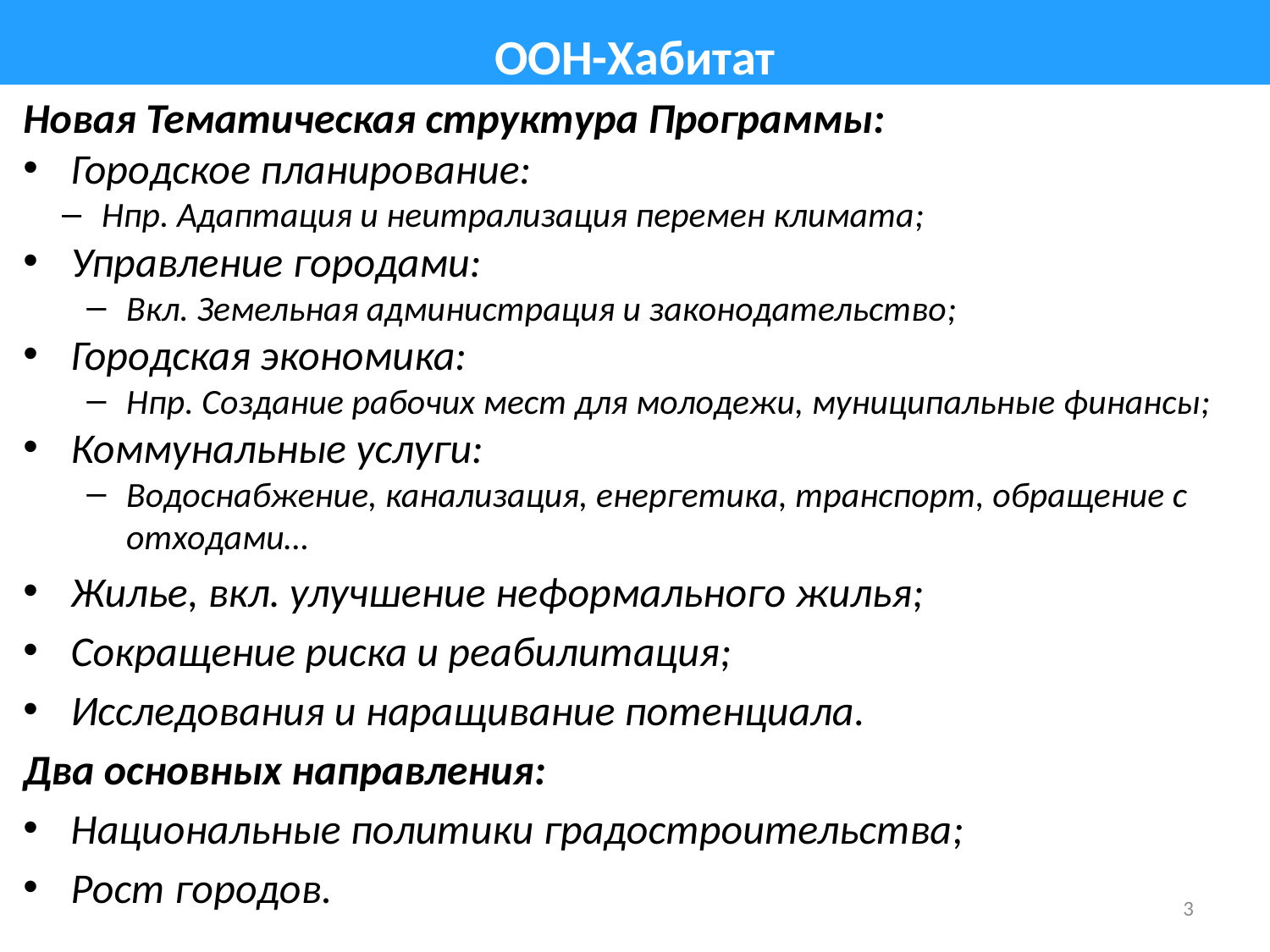

ООН-Хабитат
Новая Тематическая структура Программы:
Городское планирование:
Нпр. Адаптация и неитрализация перемен климата;
Управление городами:
Вкл. Земельная администрация и законодательство;
Городская экономика:
Нпр. Создание рабочих мест для молодежи, муниципальные финансы;
Коммунальные услуги:
Водоснабжение, канализация, енергетика, транспорт, обращение с отходами…
Жилье, вкл. улучшение неформального жилья;
Сокращение риска и реабилитация;
Исследования и наращивание потенциала.
Два основных направления:
Национальные политики градостроительства;
Рост городов.

3